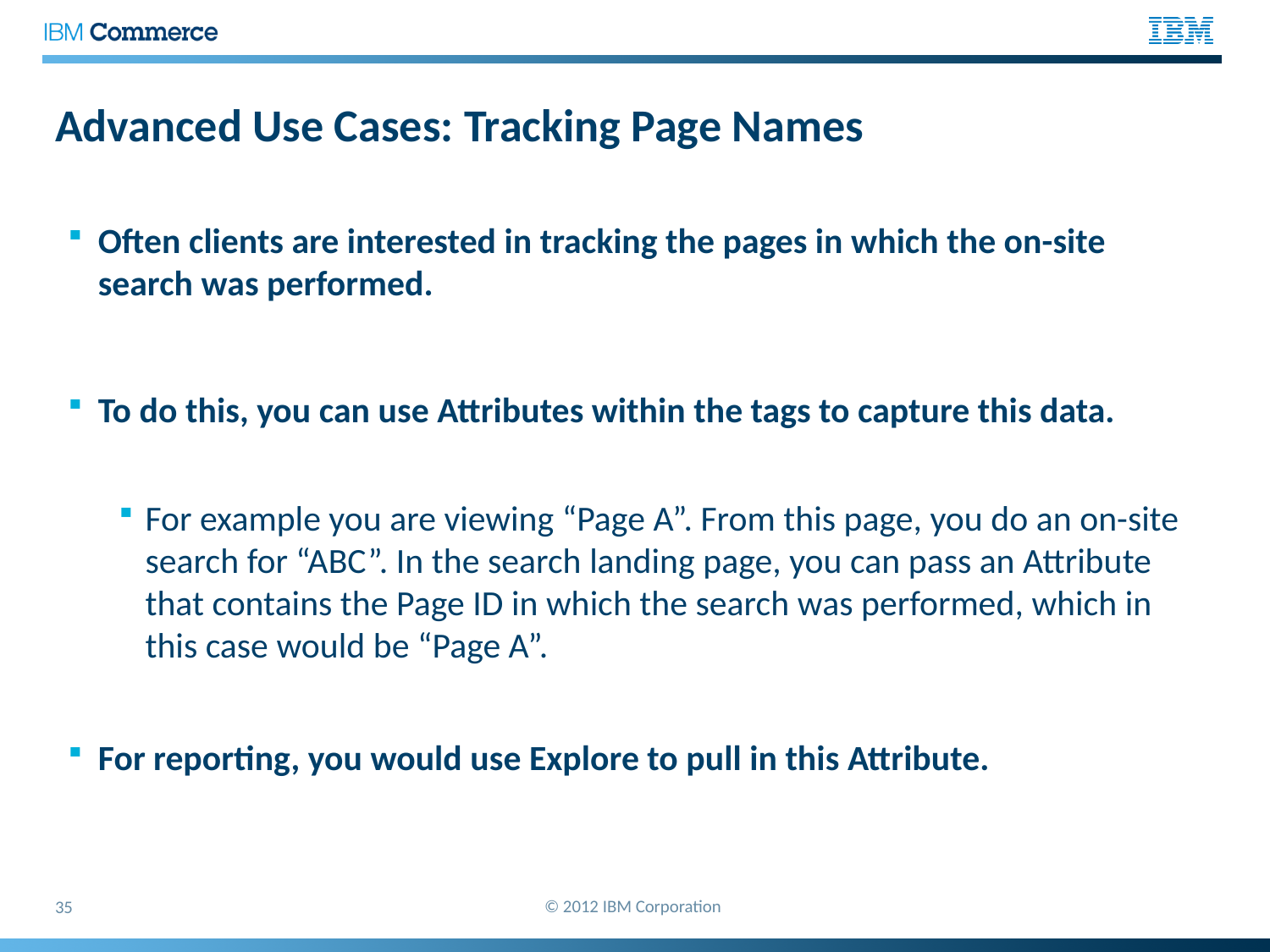

# Advanced Use Cases: Tracking Page Names

Often clients are interested in tracking the pages in which the on-site search was performed.

To do this, you can use Attributes within the tags to capture this data.

For example you are viewing “Page A”. From this page, you do an on-site search for “ABC”. In the search landing page, you can pass an Attribute that contains the Page ID in which the search was performed, which in this case would be “Page A”.

For reporting, you would use Explore to pull in this Attribute.

© 2012 IBM Corporation
35